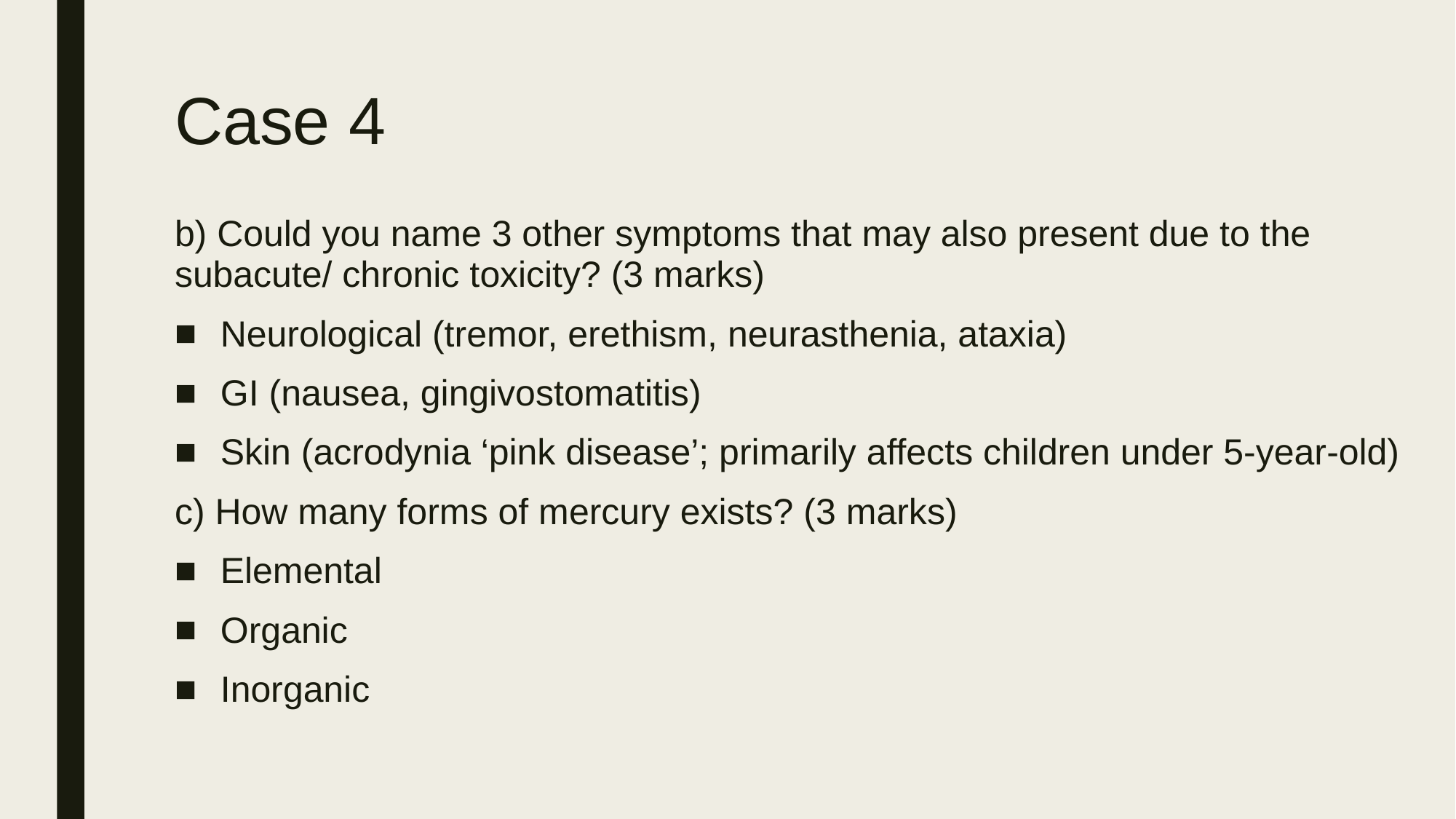

# Case 4
b) Could you name 3 other symptoms that may also present due to the subacute/ chronic toxicity? (3 marks)
Neurological (tremor, erethism, neurasthenia, ataxia)
GI (nausea, gingivostomatitis)
Skin (acrodynia ‘pink disease’; primarily affects children under 5-year-old)
c) How many forms of mercury exists? (3 marks)
Elemental
Organic
Inorganic